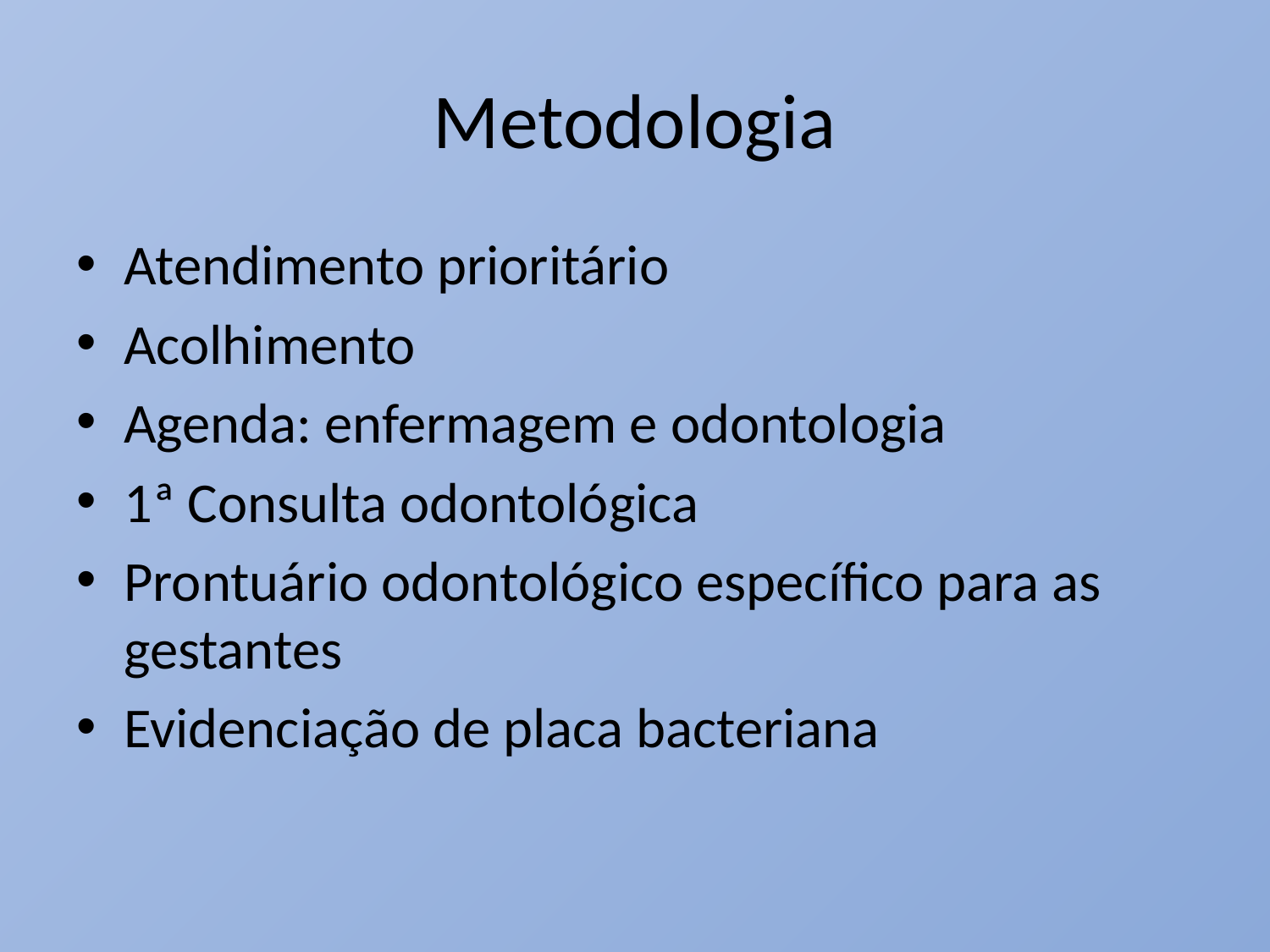

# Metodologia
Atendimento prioritário
Acolhimento
Agenda: enfermagem e odontologia
1ª Consulta odontológica
Prontuário odontológico específico para as gestantes
Evidenciação de placa bacteriana